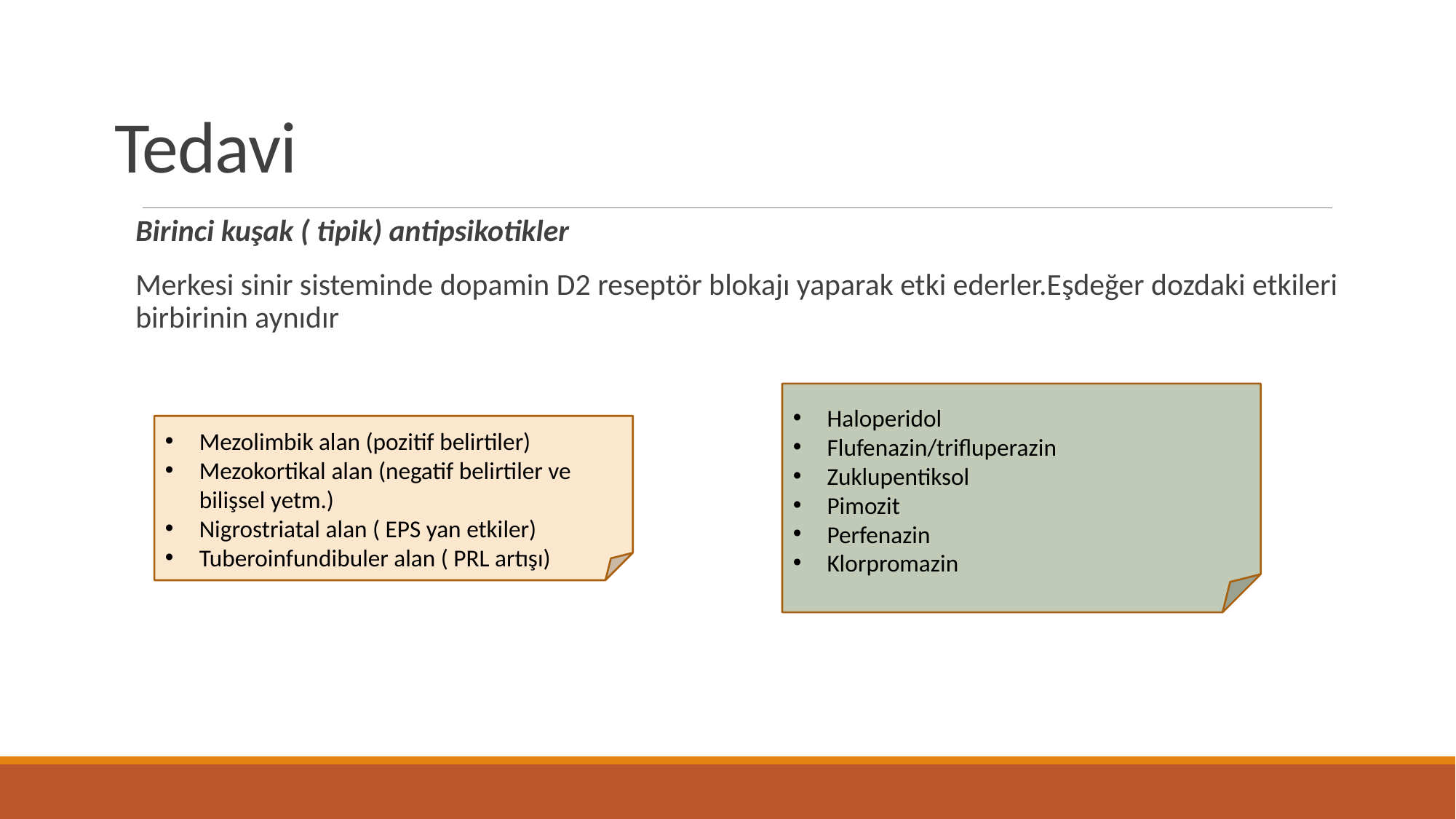

# Tedavi
Birinci kuşak ( tipik) antipsikotikler
Merkesi sinir sisteminde dopamin D2 reseptör blokajı yaparak etki ederler.Eşdeğer dozdaki etkileri birbirinin aynıdır

Haloperidol
Flufenazin/trifluperazin
Zuklupentiksol
Pimozit
Perfenazin
Klorpromazin

Mezolimbik alan (pozitif belirtiler)
Mezokortikal alan (negatif belirtiler ve bilişsel yetm.)
Nigrostriatal alan ( EPS yan etkiler)
Tuberoinfundibuler alan ( PRL artışı)